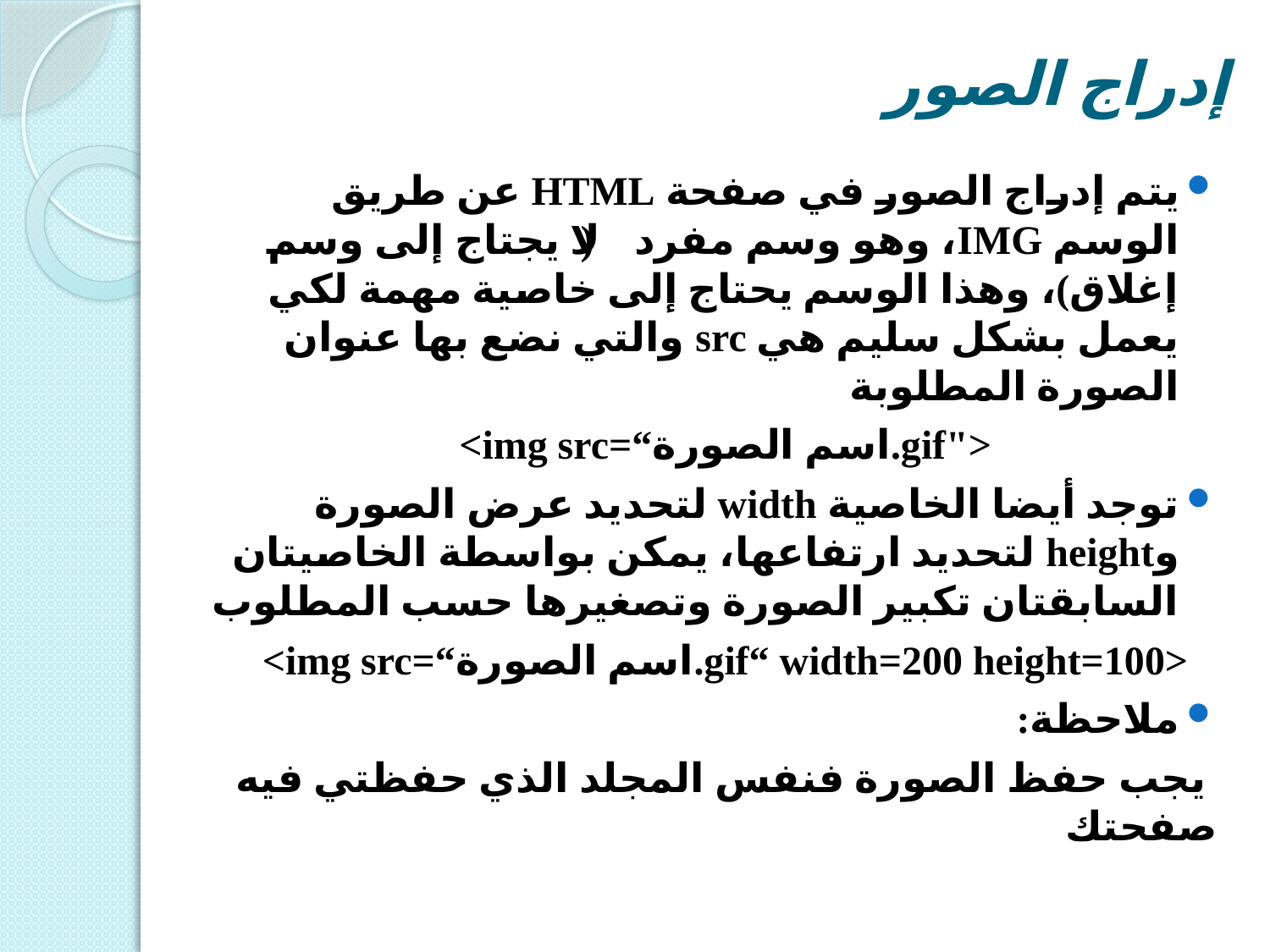

# إدراج الصور
يتم إدراج الصور في صفحة HTML عن طريق الوسم IMG، وهو وسم مفرد ( لا يجتاج إلى وسم إغلاق)، وهذا الوسم يحتاج إلى خاصية مهمة لكي يعمل بشكل سليم هي src والتي نضع بها عنوان الصورة المطلوبة
<img src=“اسم الصورة.gif">
توجد أيضا الخاصية width لتحديد عرض الصورة وheight لتحديد ارتفاعها، يمكن بواسطة الخاصيتان السابقتان تكبير الصورة وتصغيرها حسب المطلوب
<img src=“اسم الصورة.gif“ width=200 height=100>
ملاحظة:
 يجب حفظ الصورة فنفس المجلد الذي حفظتي فيه صفحتك